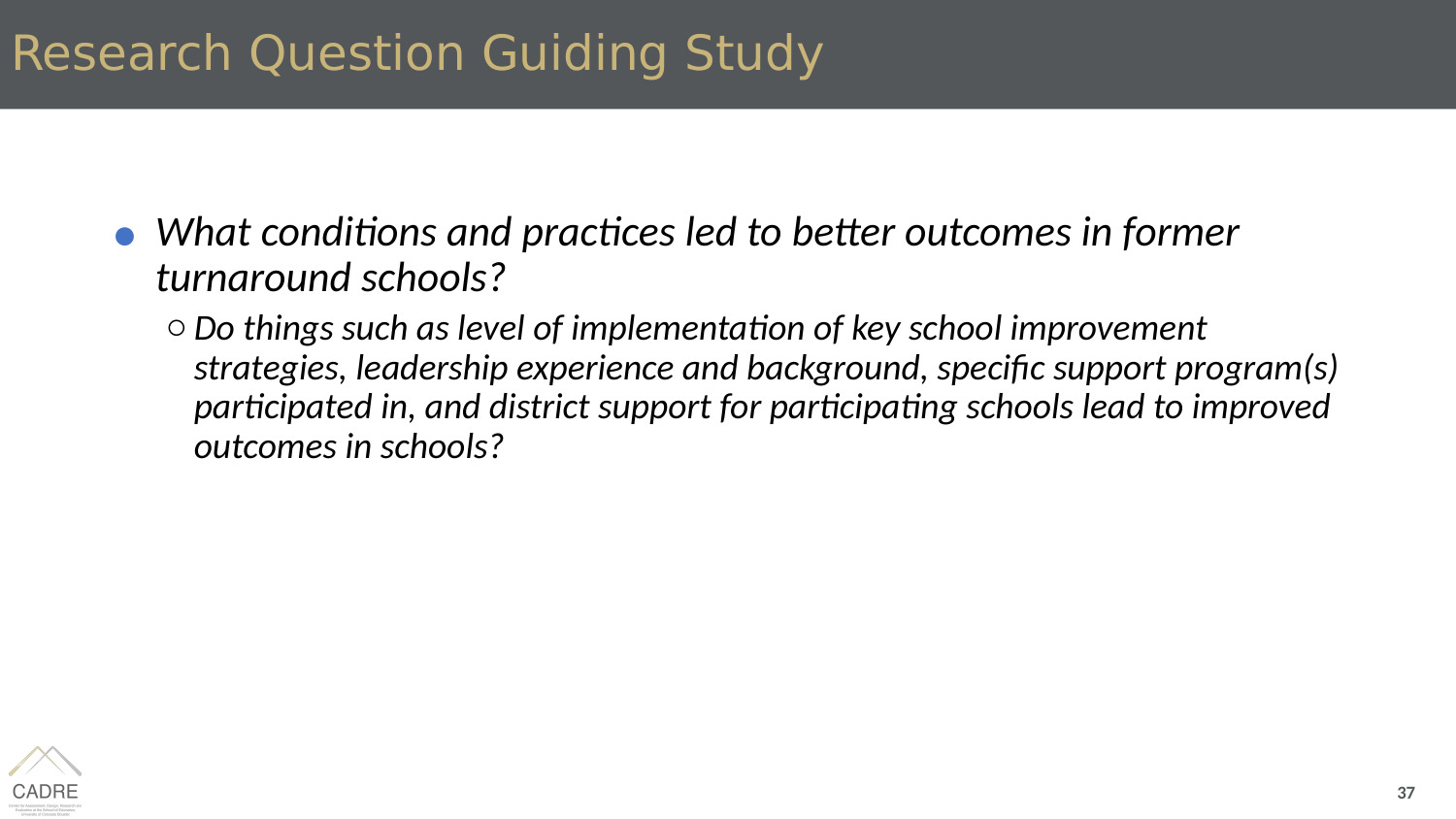

# Research Question Guiding Study

What conditions and practices led to better outcomes in former turnaround schools?
Do things such as level of implementation of key school improvement strategies, leadership experience and background, specific support program(s) participated in, and district support for participating schools lead to improved outcomes in schools?

37